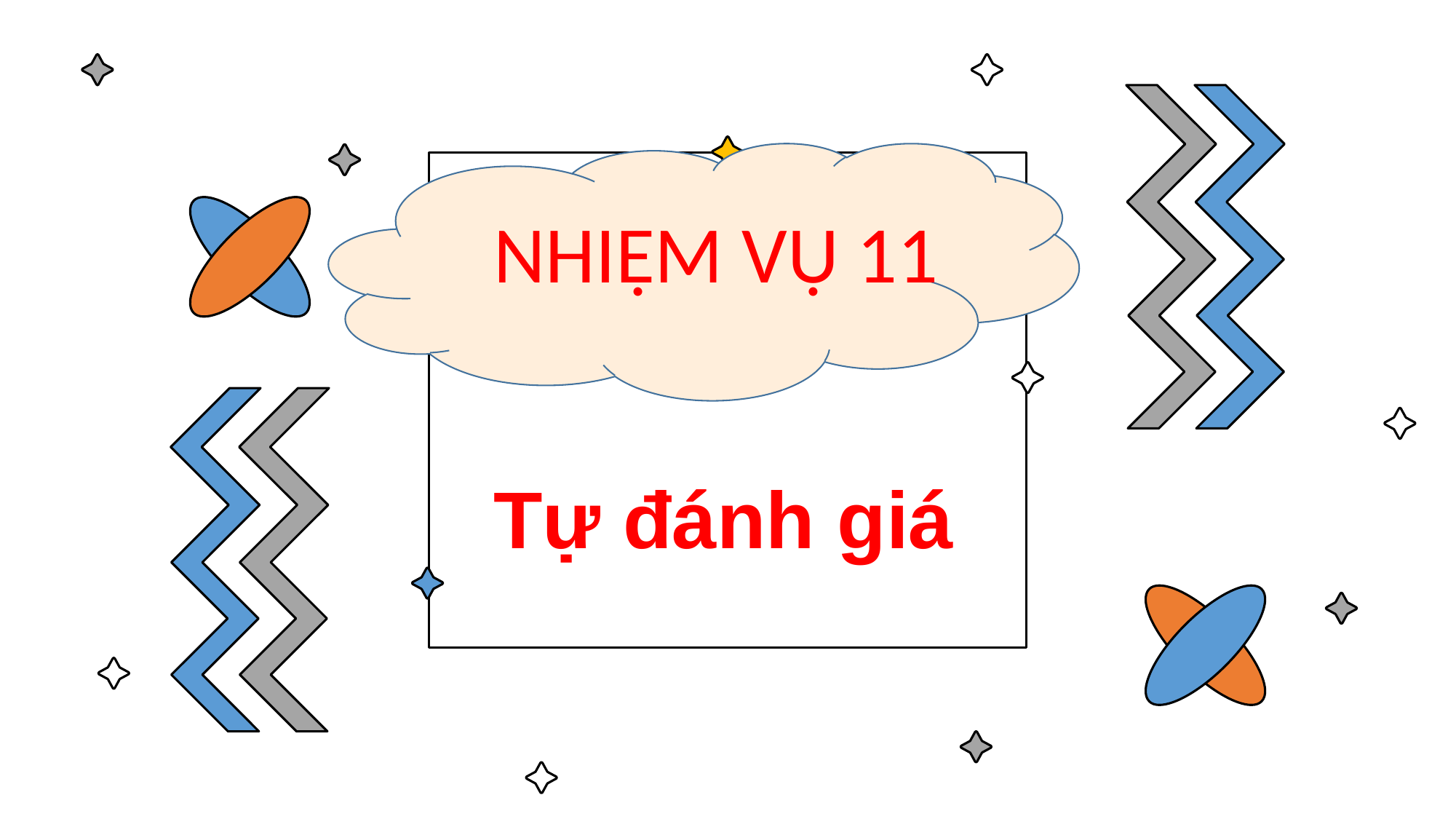

# NHIỆM VỤ 11

Tự đánh giá